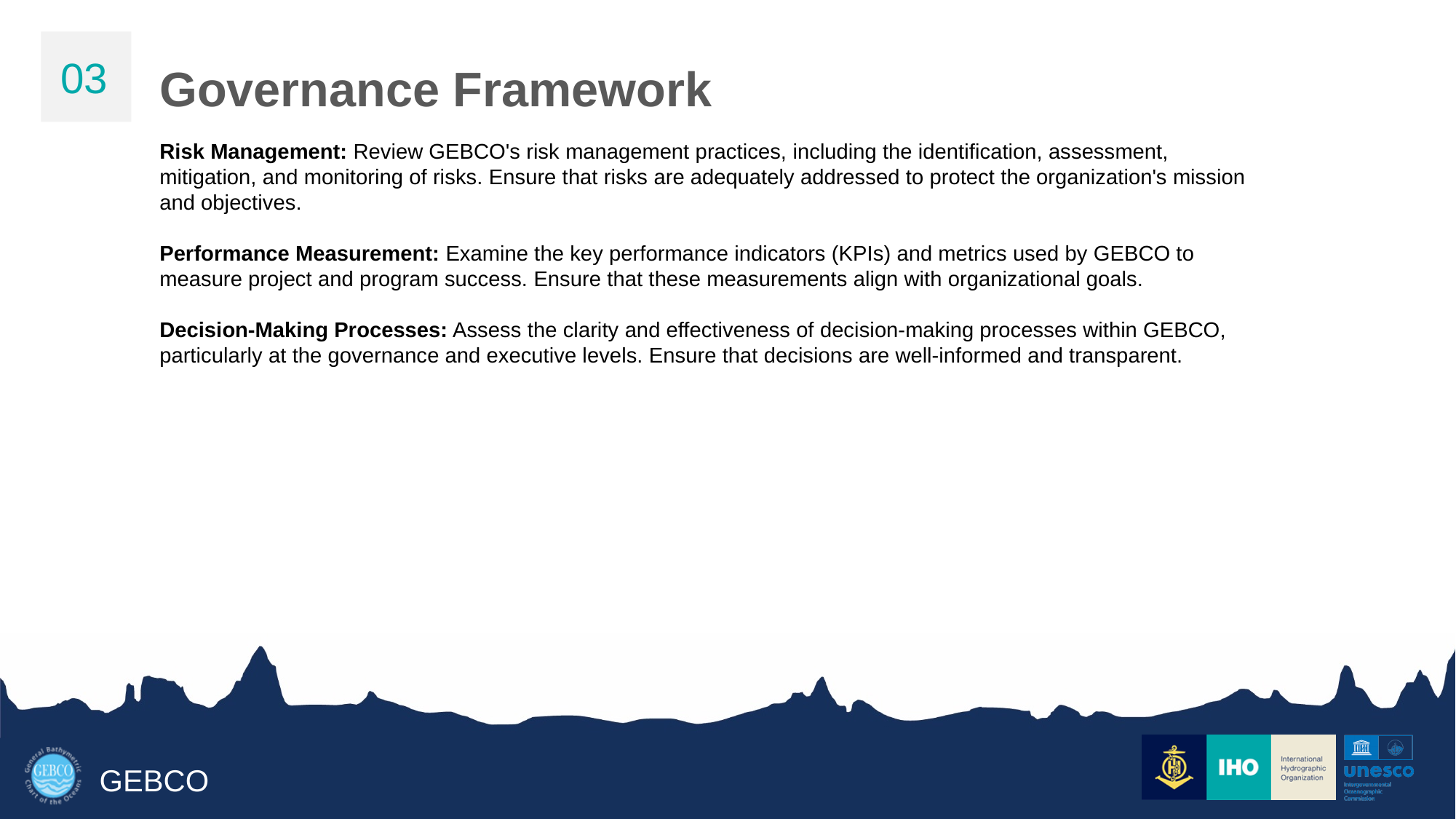

03
Governance Framework
Risk Management: Review GEBCO's risk management practices, including the identification, assessment, mitigation, and monitoring of risks. Ensure that risks are adequately addressed to protect the organization's mission and objectives.

Performance Measurement: Examine the key performance indicators (KPIs) and metrics used by GEBCO to measure project and program success. Ensure that these measurements align with organizational goals.

Decision-Making Processes: Assess the clarity and effectiveness of decision-making processes within GEBCO, particularly at the governance and executive levels. Ensure that decisions are well-informed and transparent.